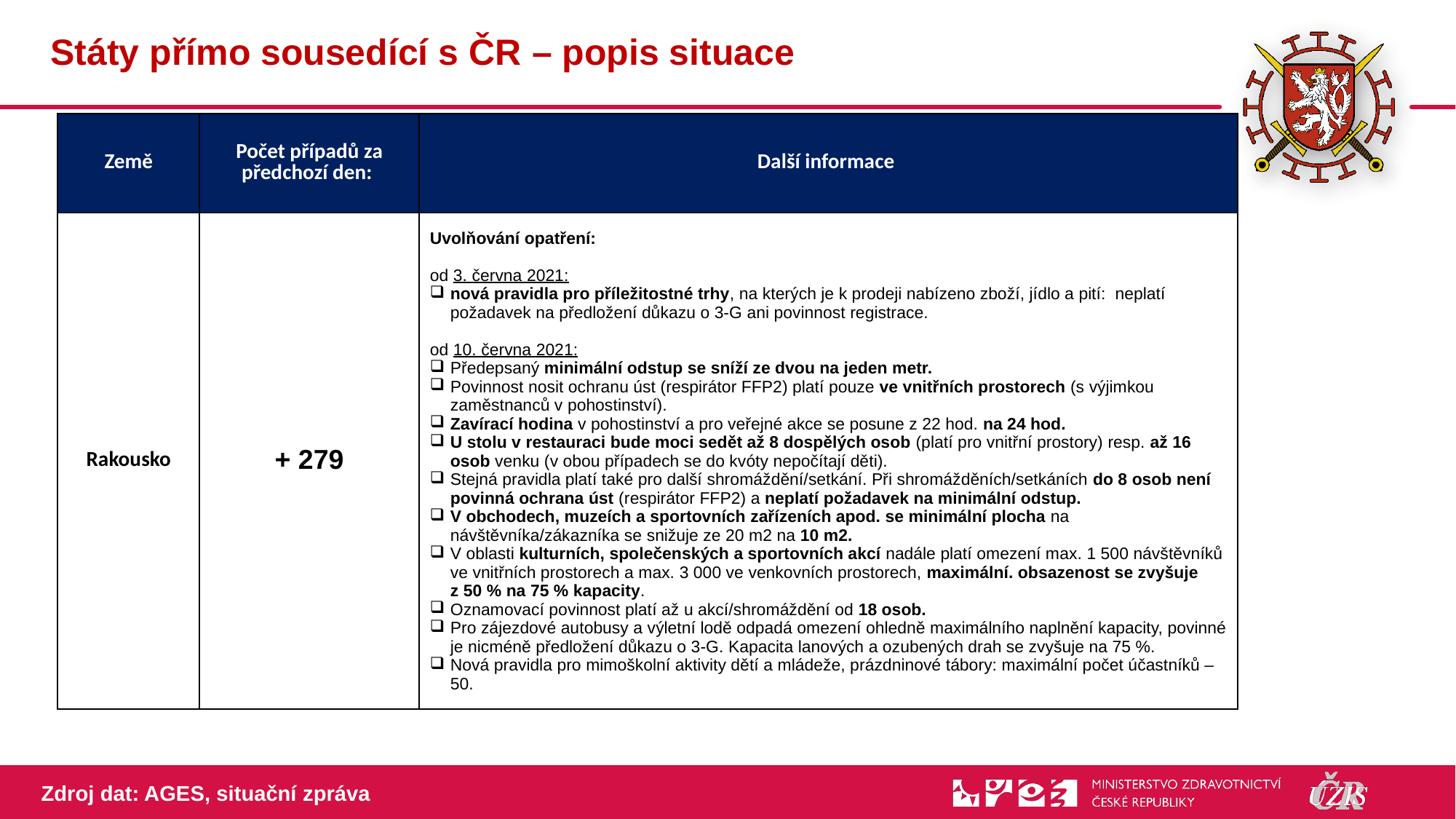

# Státy přímo sousedící s ČR – popis situace
| Země | Počet případů za předchozí den: | Další informace |
| --- | --- | --- |
| Rakousko | + 279 | Uvolňování opatření: od 3. června 2021: nová pravidla pro příležitostné trhy, na kterých je k prodeji nabízeno zboží, jídlo a pití:  neplatí požadavek na předložení důkazu o 3-G ani povinnost registrace. od 10. června 2021: Předepsaný minimální odstup se sníží ze dvou na jeden metr. Povinnost nosit ochranu úst (respirátor FFP2) platí pouze ve vnitřních prostorech (s výjimkou zaměstnanců v pohostinství). Zavírací hodina v pohostinství a pro veřejné akce se posune z 22 hod. na 24 hod. U stolu v restauraci bude moci sedět až 8 dospělých osob (platí pro vnitřní prostory) resp. až 16 osob venku (v obou případech se do kvóty nepočítají děti). Stejná pravidla platí také pro další shromáždění/setkání. Při shromážděních/setkáních do 8 osob není povinná ochrana úst (respirátor FFP2) a neplatí požadavek na minimální odstup. V obchodech, muzeích a sportovních zařízeních apod. se minimální plocha na návštěvníka/zákazníka se snižuje ze 20 m2 na 10 m2. V oblasti kulturních, společenských a sportovních akcí nadále platí omezení max. 1 500 návštěvníků ve vnitřních prostorech a max. 3 000 ve venkovních prostorech, maximální. obsazenost se zvyšuje z 50 % na 75 % kapacity. Oznamovací povinnost platí až u akcí/shromáždění od 18 osob. Pro zájezdové autobusy a výletní lodě odpadá omezení ohledně maximálního naplnění kapacity, povinné je nicméně předložení důkazu o 3-G. Kapacita lanových a ozubených drah se zvyšuje na 75 %. Nová pravidla pro mimoškolní aktivity dětí a mládeže, prázdninové tábory: maximální počet účastníků – 50. |
Zdroj dat: AGES, situační zpráva